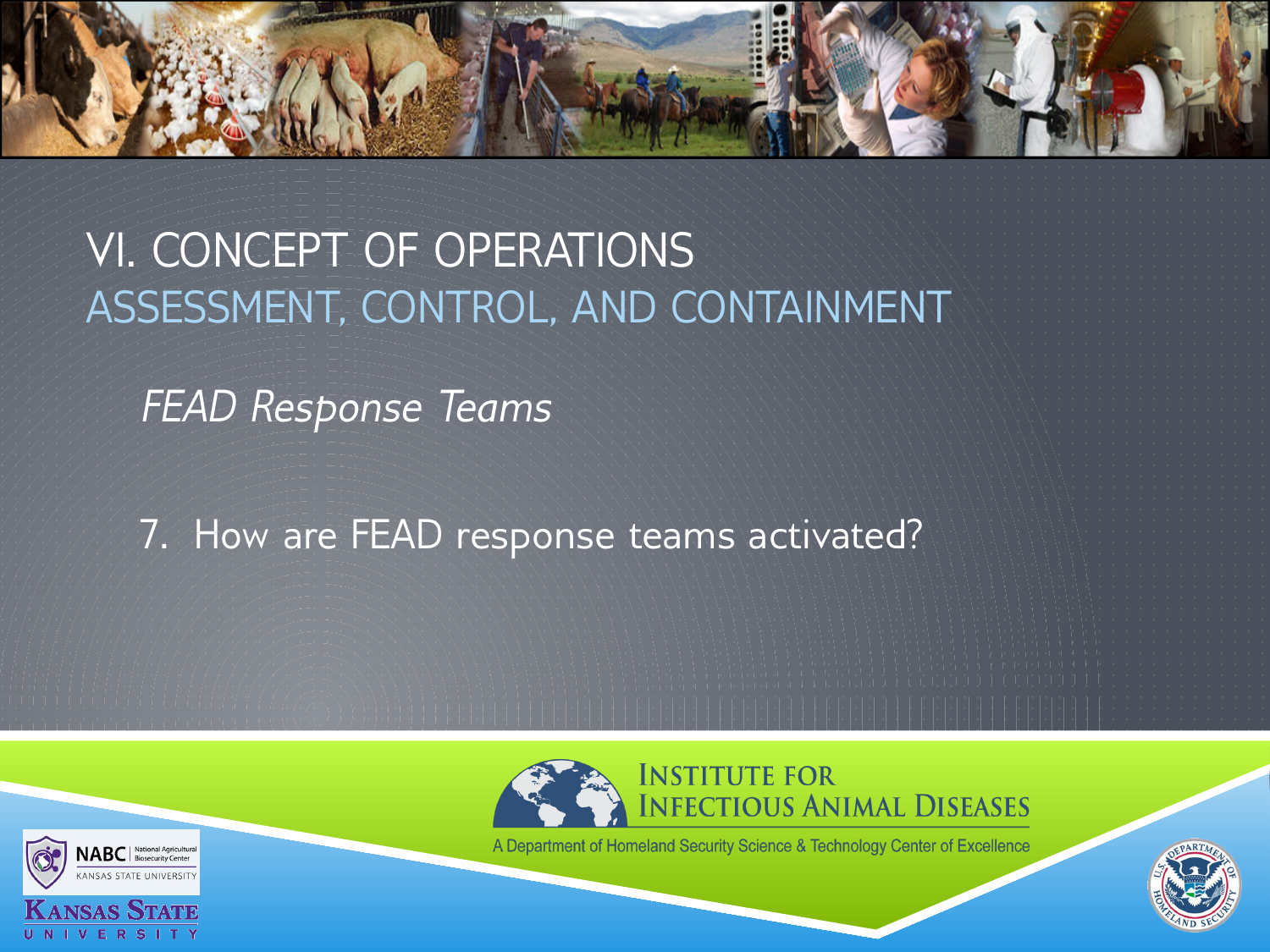

# VI. Concept of Operations ASSESSMENT, CONTROL, AND CONTAINMENT
FEAD Response Teams

7.  How are FEAD response teams activated?